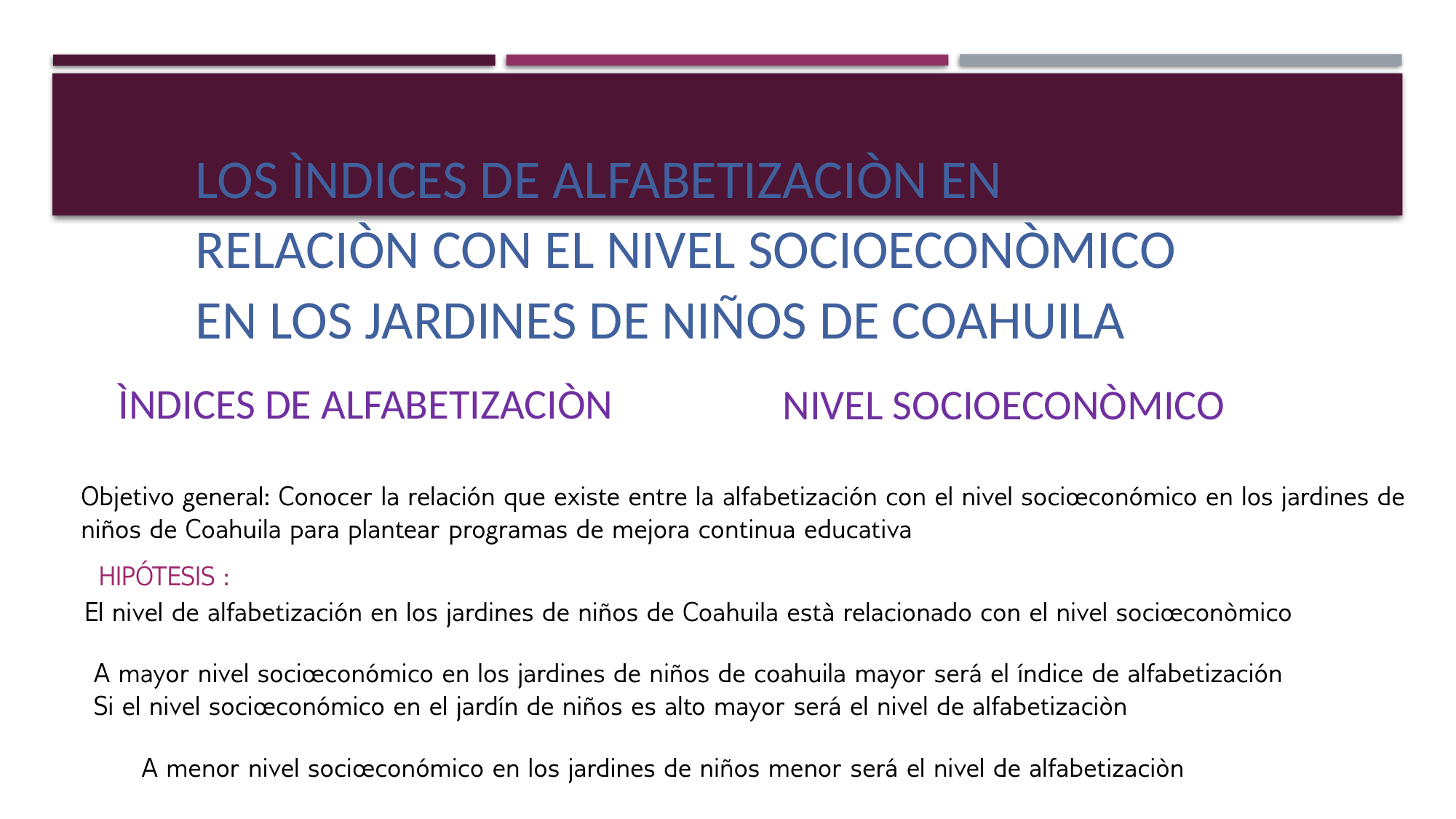

LOS ÌNDICES DE ALFABETIZACIÒN EN RELACIÒN CON EL NIVEL SOCIOECONÒMICO EN LOS JARDINES DE NIÑOS DE COAHUILA
ÌNDICES DE ALFABETIZACIÒN
NIVEL SOCIOECONÒMICO
Objetivo general: Conocer la relación que existe entre la alfabetización con el nivel socioeconómico en los jardines de
niños de Coahuila para plantear programas de mejora continua educativa
HIPÓTESIS :
El nivel de alfabetización en los jardines de niños de Coahuila està relacionado con el nivel socioeconòmico
A mayor nivel socioeconómico en los jardines de niños de coahuila mayor será el índice de alfabetización
Si el nivel socioeconómico en el jardín de niños es alto mayor será el nivel de alfabetizaciòn
A menor nivel socioeconómico en los jardines de niños menor será el nivel de alfabetizaciòn